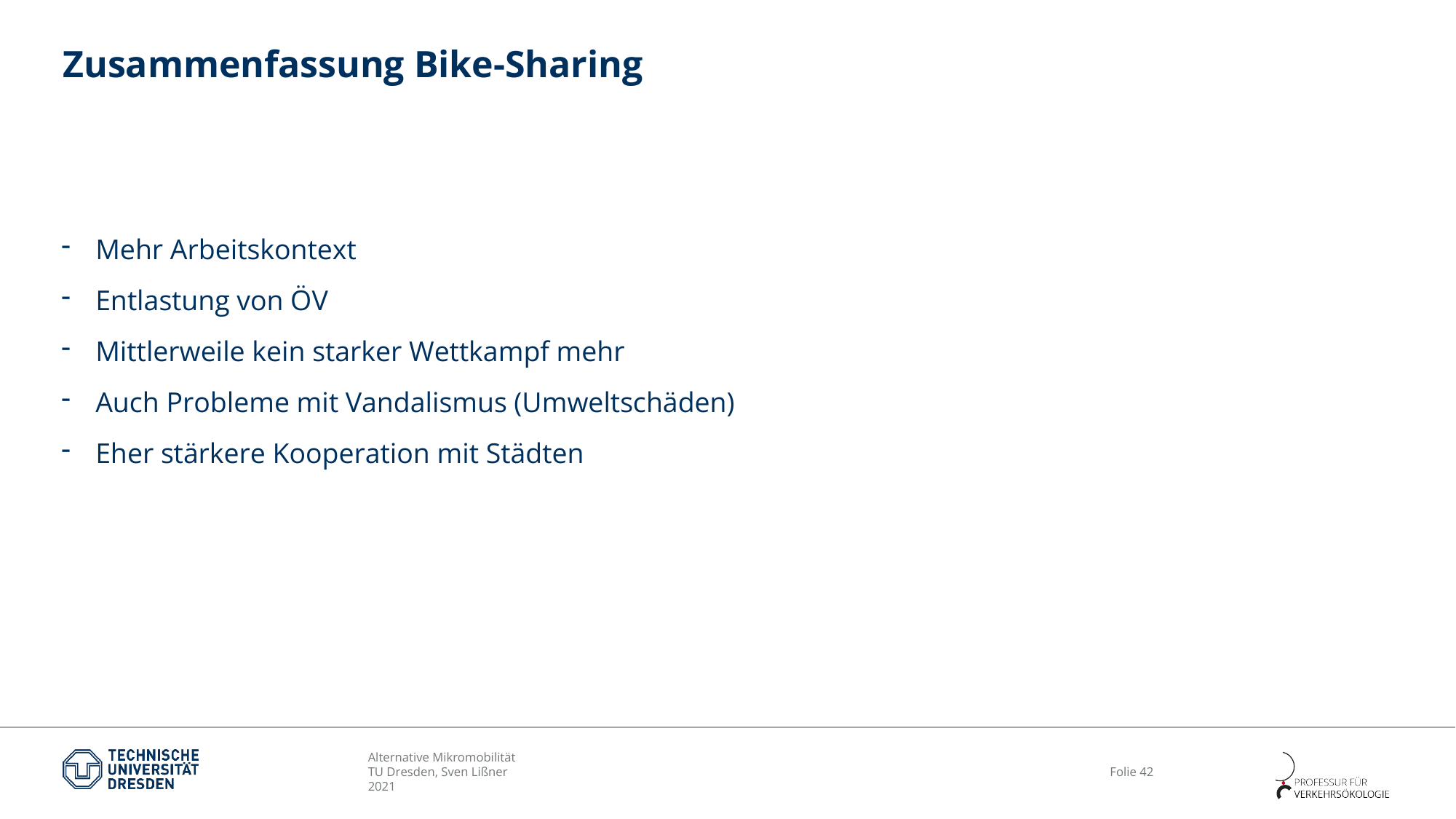

# Zusammenfassung Bike-Sharing

Mehr Arbeitskontext
Entlastung von ÖV
Mittlerweile kein starker Wettkampf mehr
Auch Probleme mit Vandalismus (Umweltschäden)
Eher stärkere Kooperation mit Städten